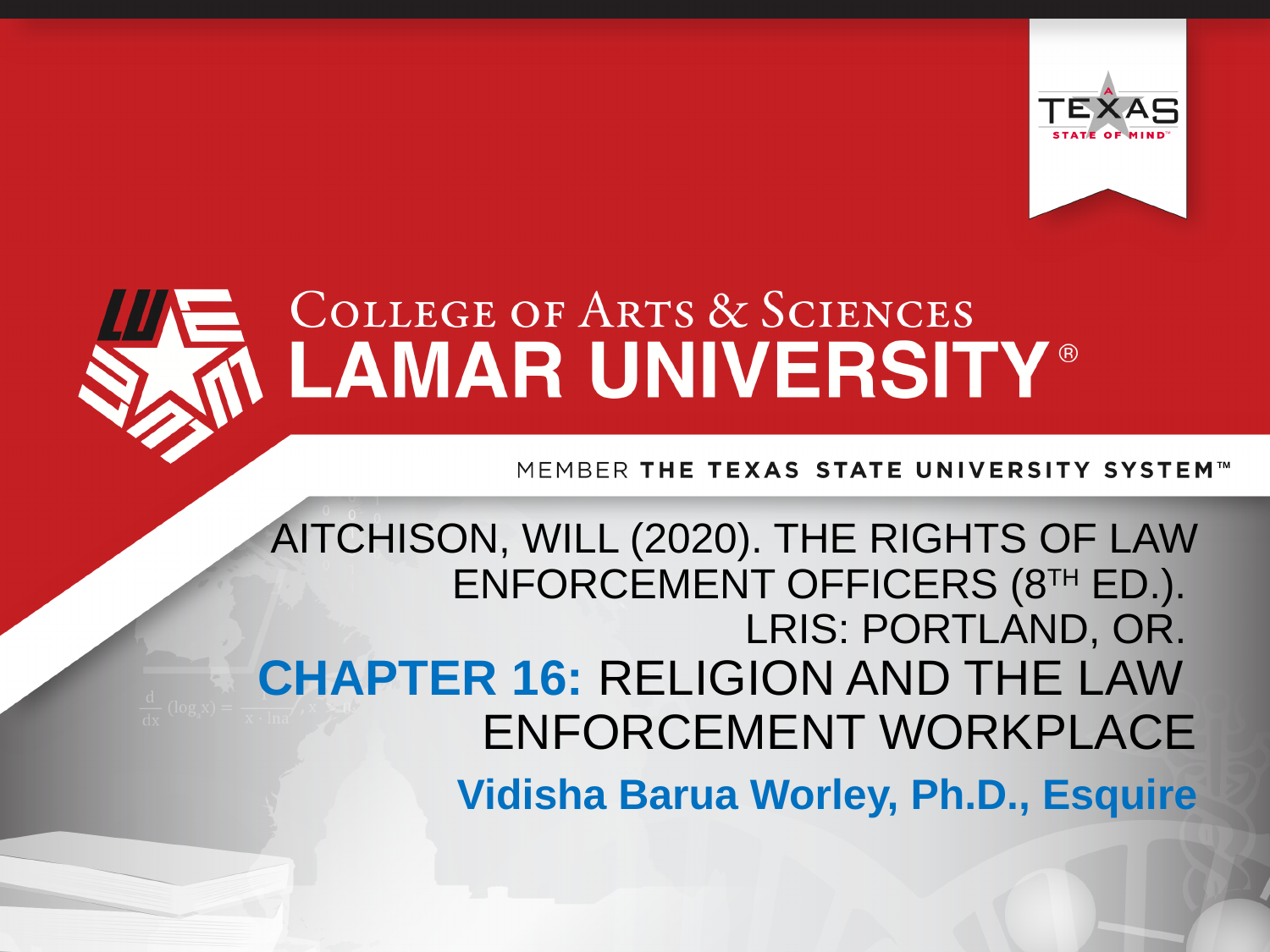

# Aitchison, Will (2020). The rights of law enforcement officers (8th ed.). LRIS: Portland, OR. Chapter 16: Religion and the Law Enforcement Workplace
Vidisha Barua Worley, Ph.D., Esquire